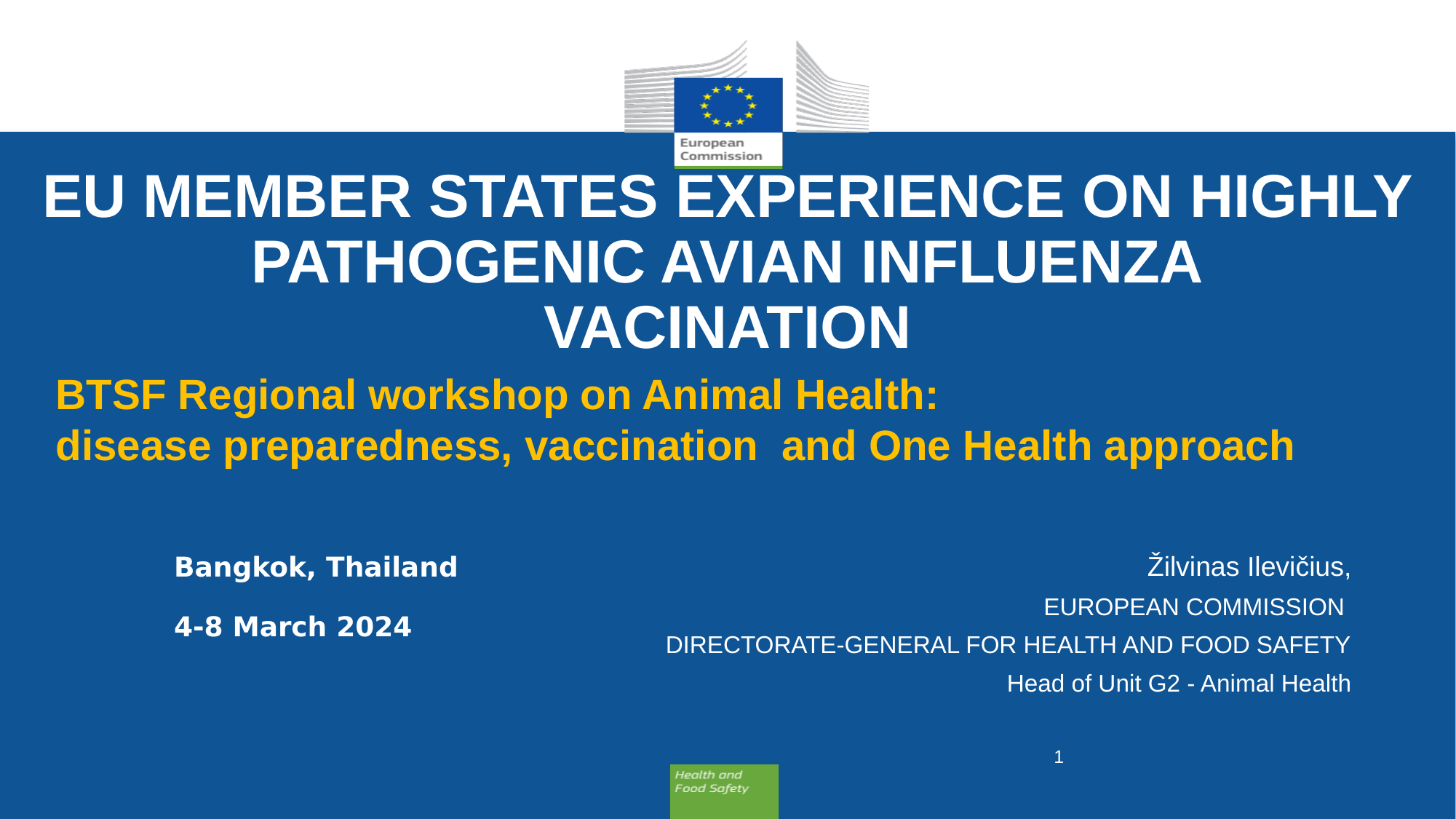

# EU MEMBER STATES EXPERIENCE ON HIGHLY PATHOGENIC AVIAN INFLUENZA VACINATION
BTSF Regional workshop on Animal Health:
disease preparedness, vaccination  and One Health approach
Bangkok, Thailand
4-8 March 2024
Žilvinas Ilevičius,
EUROPEAN COMMISSION
DIRECTORATE-GENERAL FOR HEALTH AND FOOD SAFETY
Head of Unit G2 - Animal Health
1